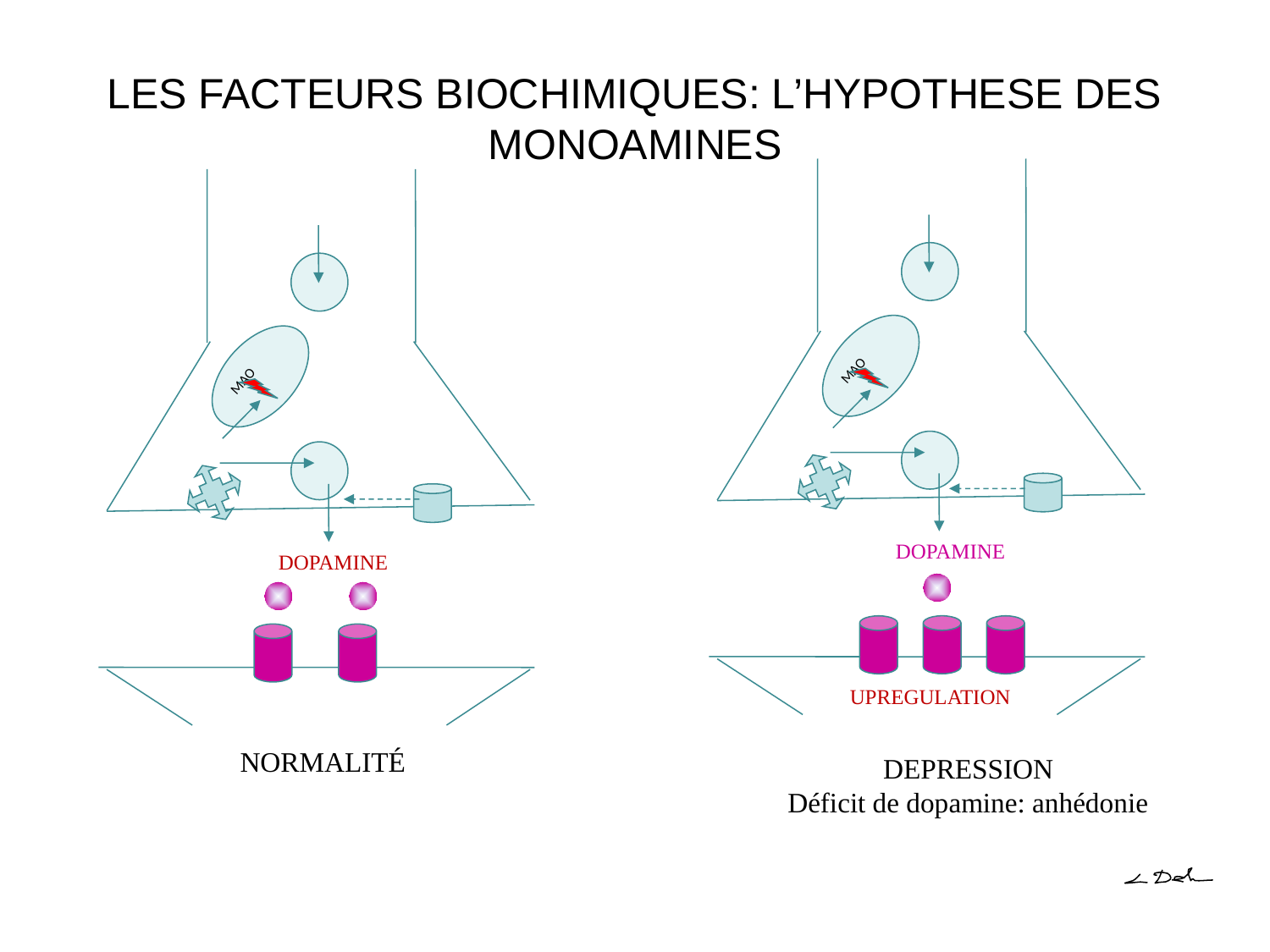

# LES FACTEURS BIOCHIMIQUES: L’HYPOTHESE DES MONOAMINES

MAO

DOPAMINE

DEPRESSION
Déficit de dopamine: anhédonie

MAO

DOPAMINE

NORMALITÉ
UPREGULATION